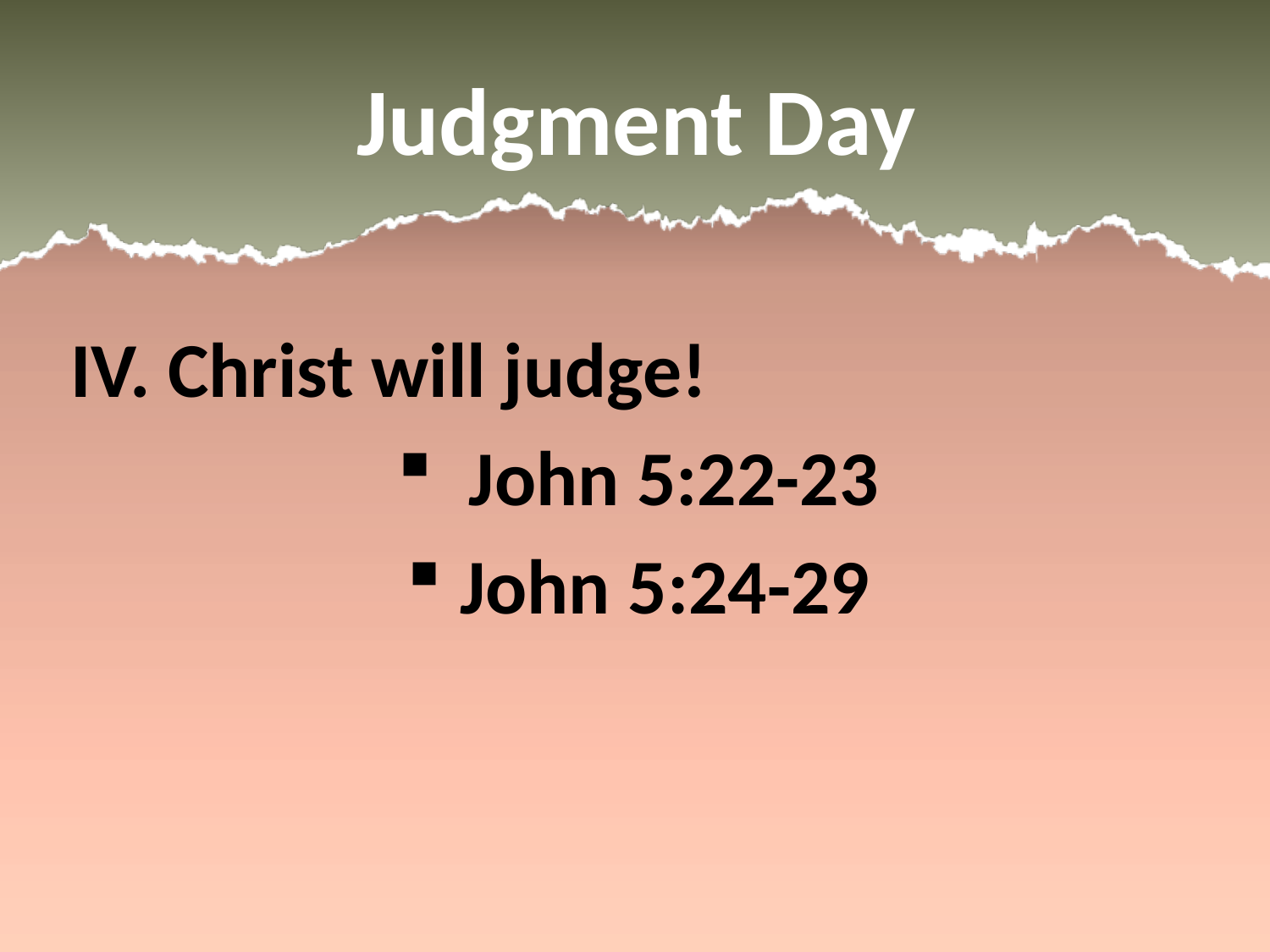

# Judgment Day
IV. Christ will judge!
  John 5:22-23
 John 5:24-29